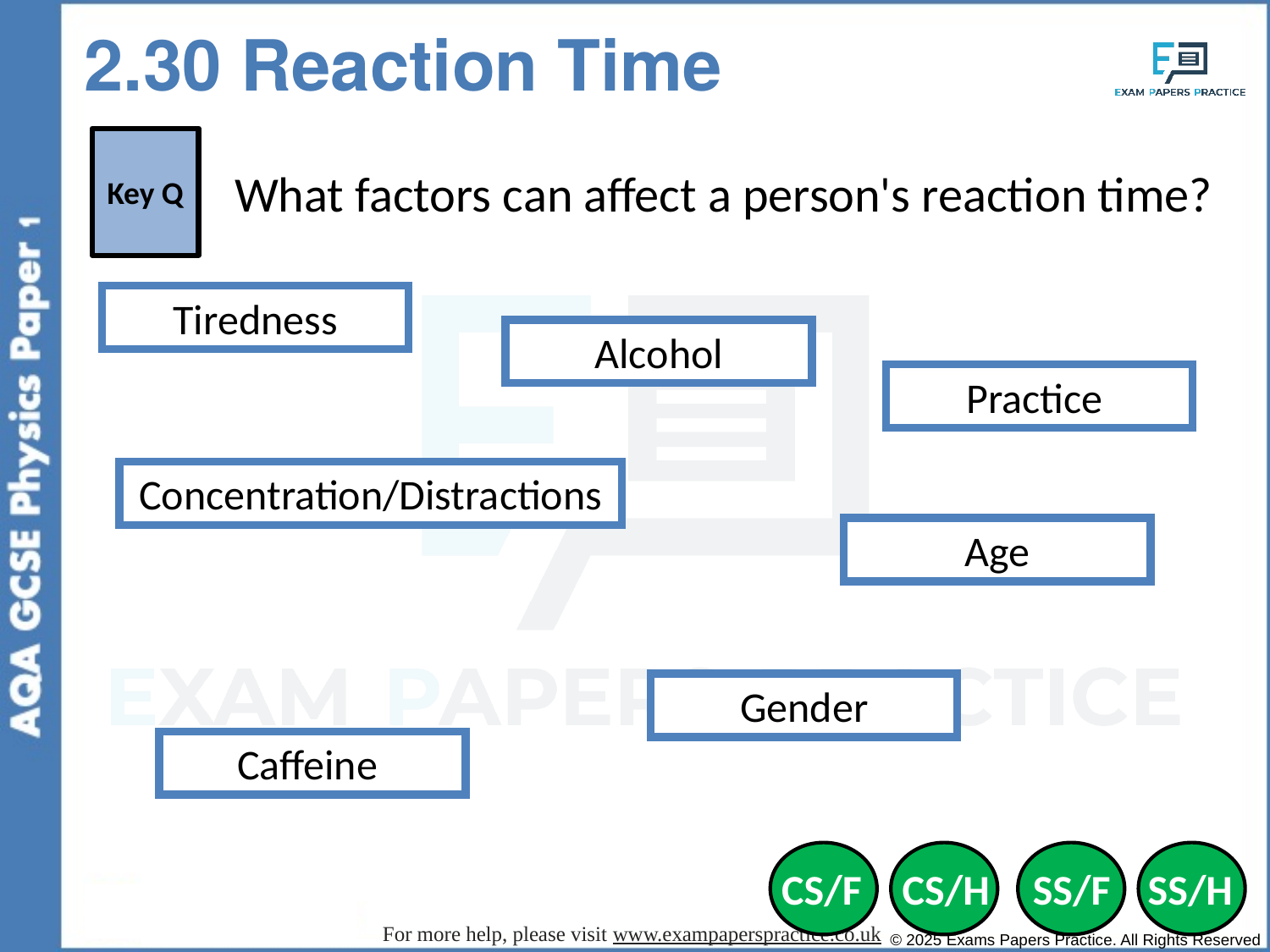

2.30 Reaction Time

Key Q

What factors can affect a person's reaction time?
Tiredness
Alcohol
Practice
Concentration/Distractions
Age
Gender
Caffeine